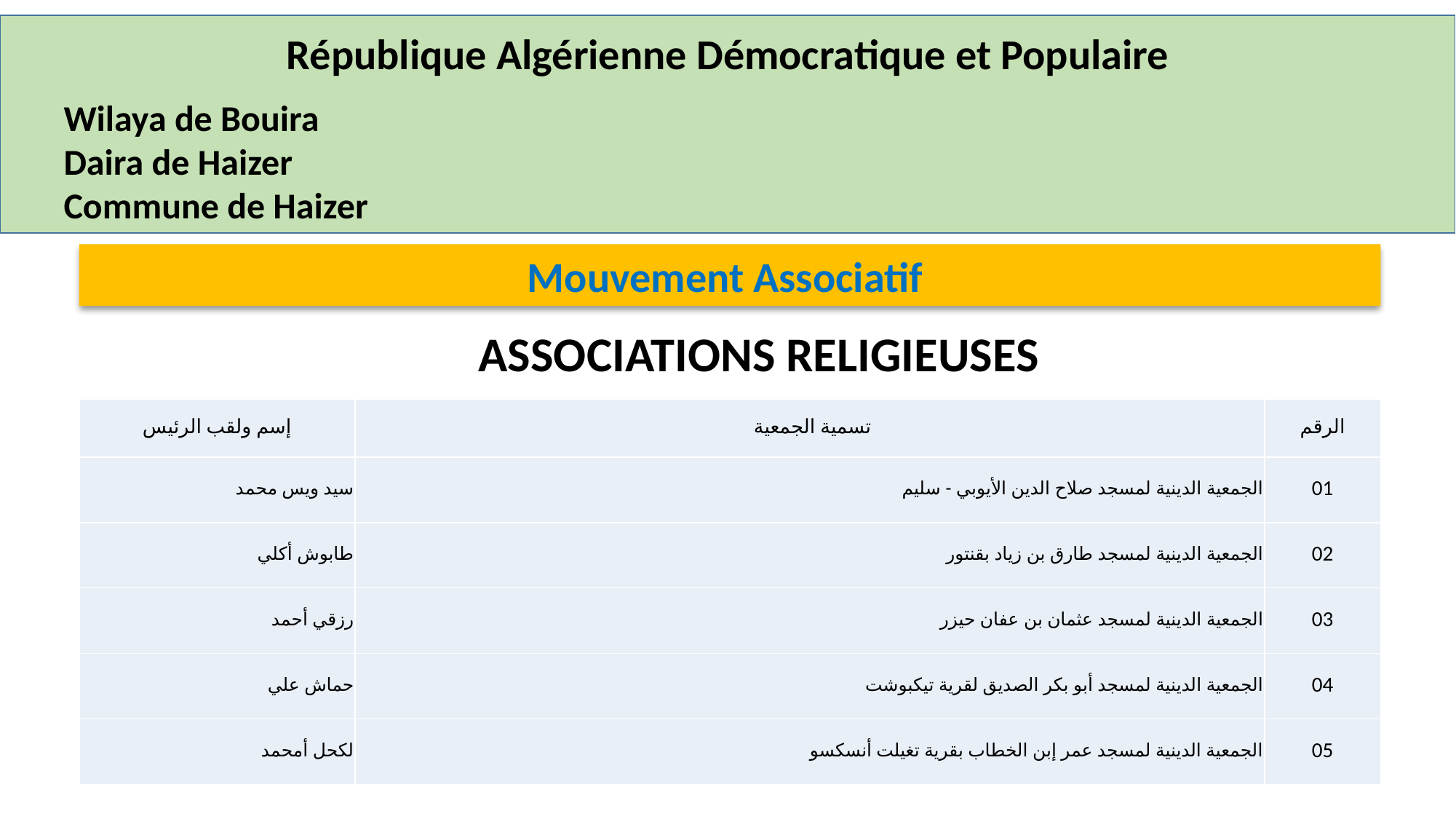

République Algérienne Démocratique et Populaire
Wilaya de Bouira
Daira de Haizer
Commune de Haizer
Mouvement Associatif
ASSOCIATIONS RELIGIEUSES
| إسم ولقب الرئيس | تسمية الجمعية | الرقم |
| --- | --- | --- |
| سيد ويس محمد | الجمعية الدينية لمسجد صلاح الدين الأيوبي - سليم | 01 |
| طابوش أكلي | الجمعية الدينية لمسجد طارق بن زياد بقنتور | 02 |
| رزقي أحمد | الجمعية الدينية لمسجد عثمان بن عفان حيزر | 03 |
| حماش علي | الجمعية الدينية لمسجد أبو بكر الصديق لقرية تيكبوشت | 04 |
| لكحل أمحمد | الجمعية الدينية لمسجد عمر إبن الخطاب بقرية تغيلت أنسكسو | 05 |